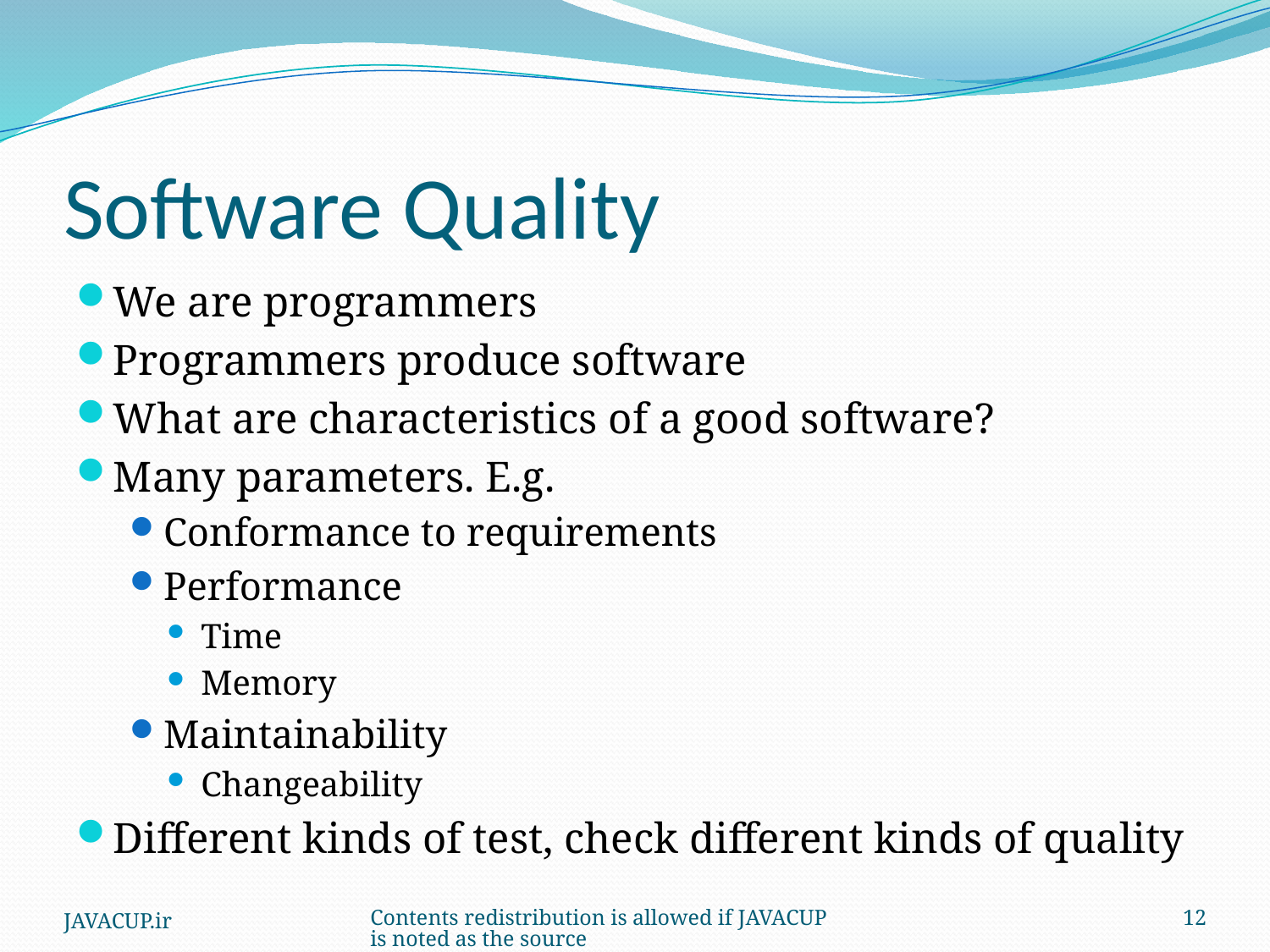

# Software Quality
We are programmers
Programmers produce software
What are characteristics of a good software?
Many parameters. E.g.
Conformance to requirements
Performance
Time
Memory
Maintainability
Changeability
Different kinds of test, check different kinds of quality

JAVACUP.ir
Contents redistribution is allowed if JAVACUP is noted as the source
12